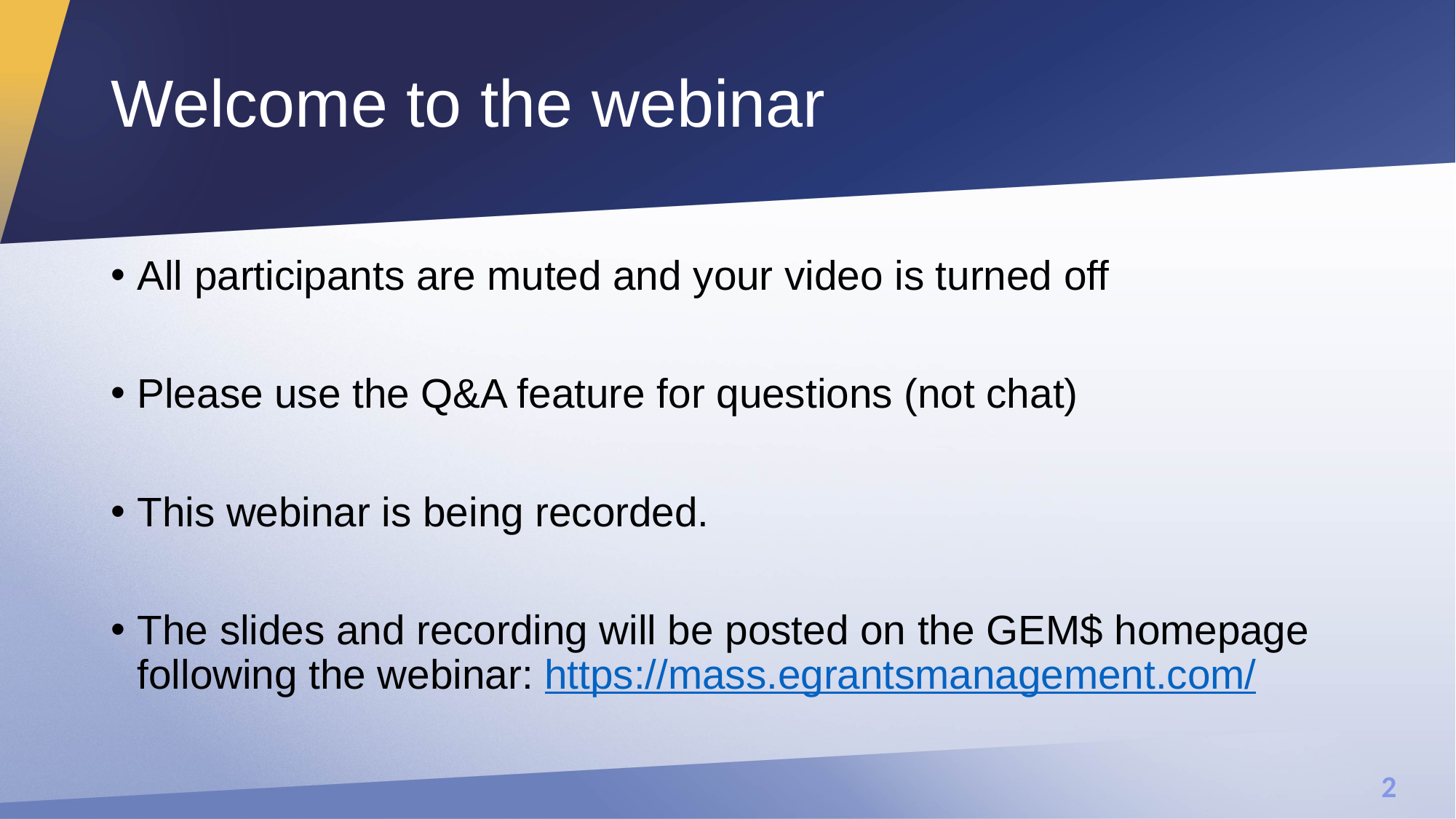

# Welcome to the webinar
All participants are muted and your video is turned off

Please use the Q&A feature for questions (not chat)

This webinar is being recorded.

The slides and recording will be posted on the GEM$ homepage following the webinar: https://mass.egrantsmanagement.com/